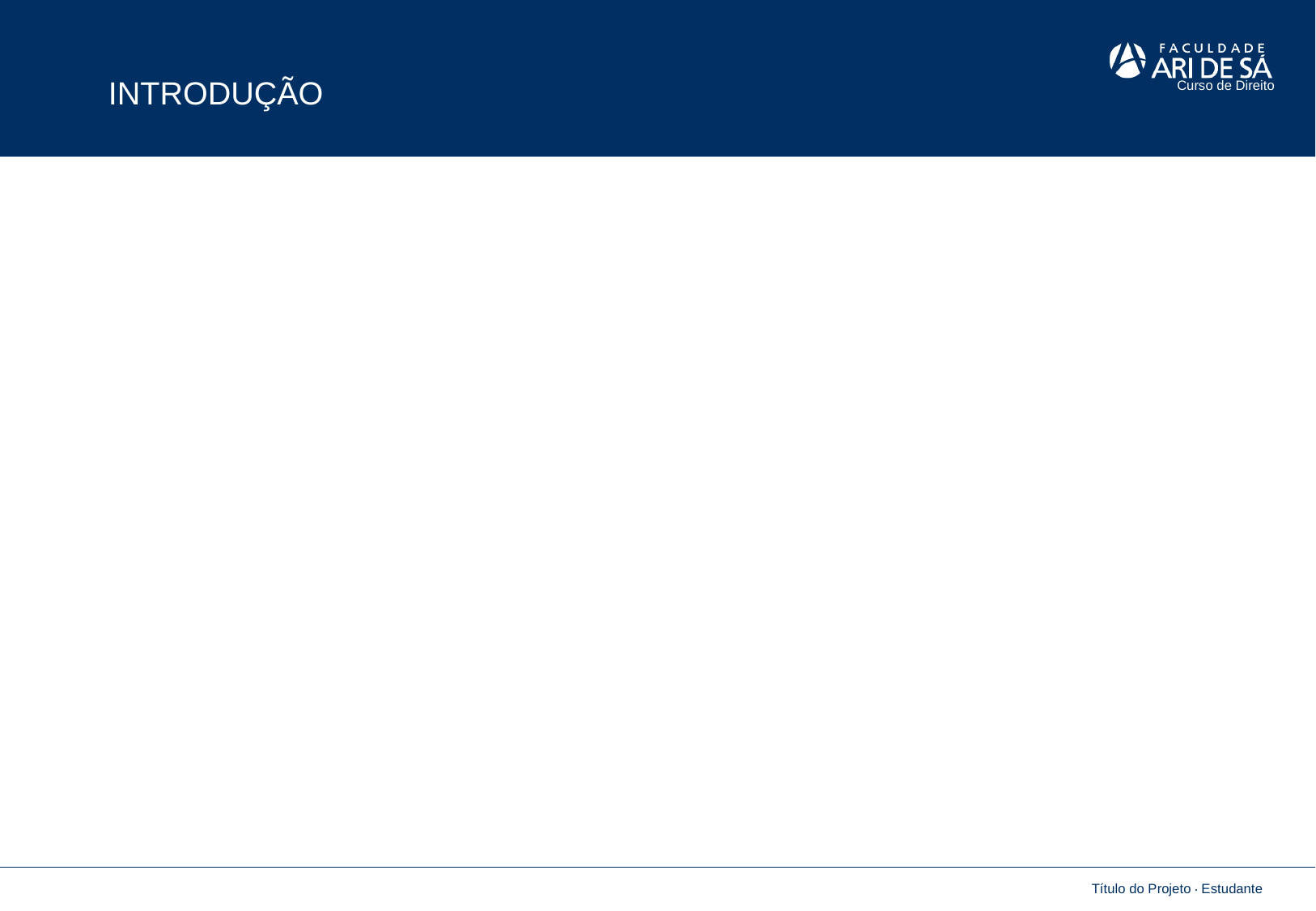

INTRODUÇÃO
Curso de Direito
Título do Projeto . Estudante